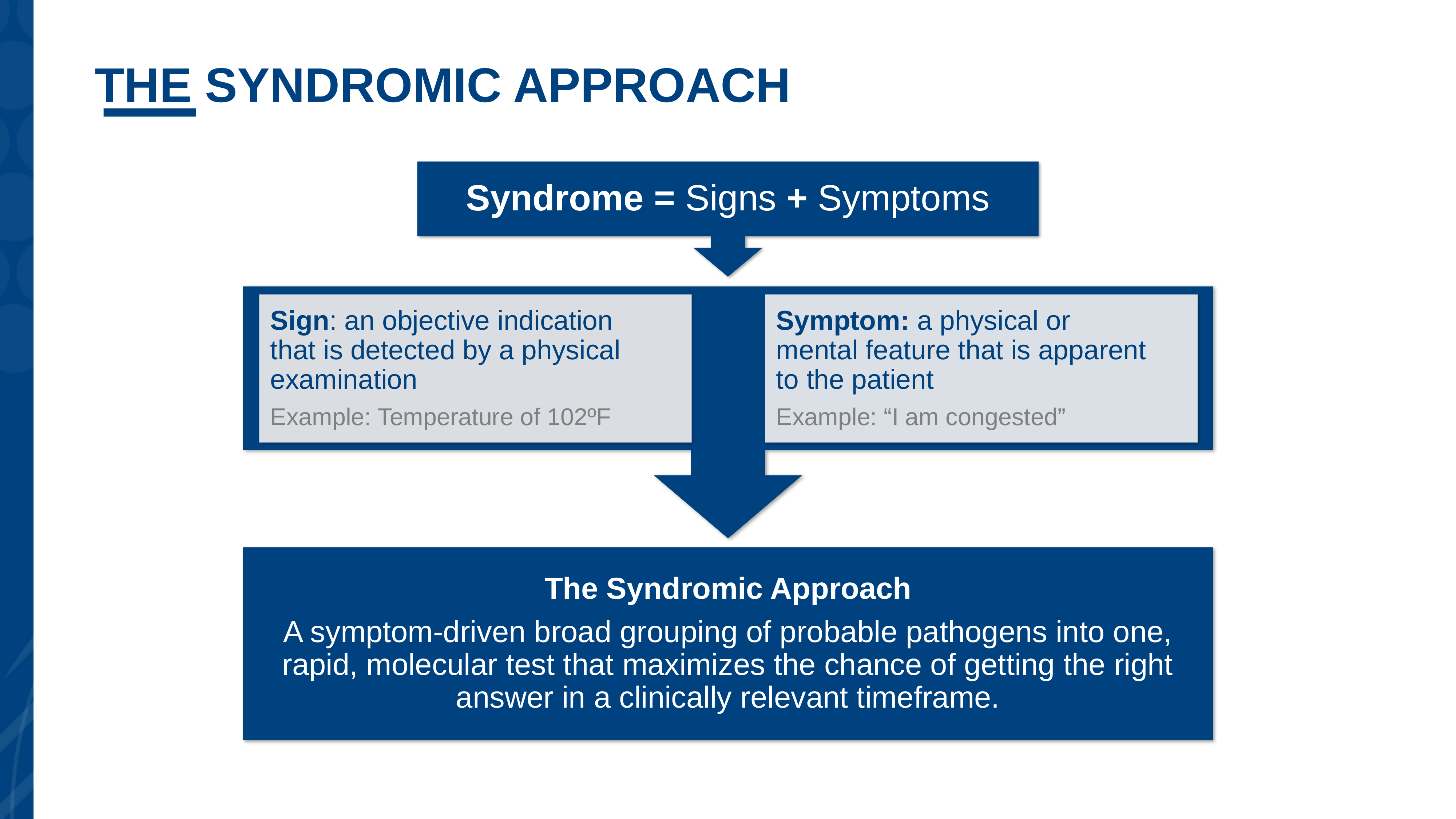

# The syndromic approach
Syndrome = Signs + Symptoms

Sign: an objective indication
that is detected by a physical examination
Example: Temperature of 102ºF
Symptom: a physical or
mental feature that is apparent
to the patient
Example: “I am congested”
The Syndromic Approach
A symptom-driven broad grouping of probable pathogens into one, rapid, molecular test that maximizes the chance of getting the right answer in a clinically relevant timeframe.